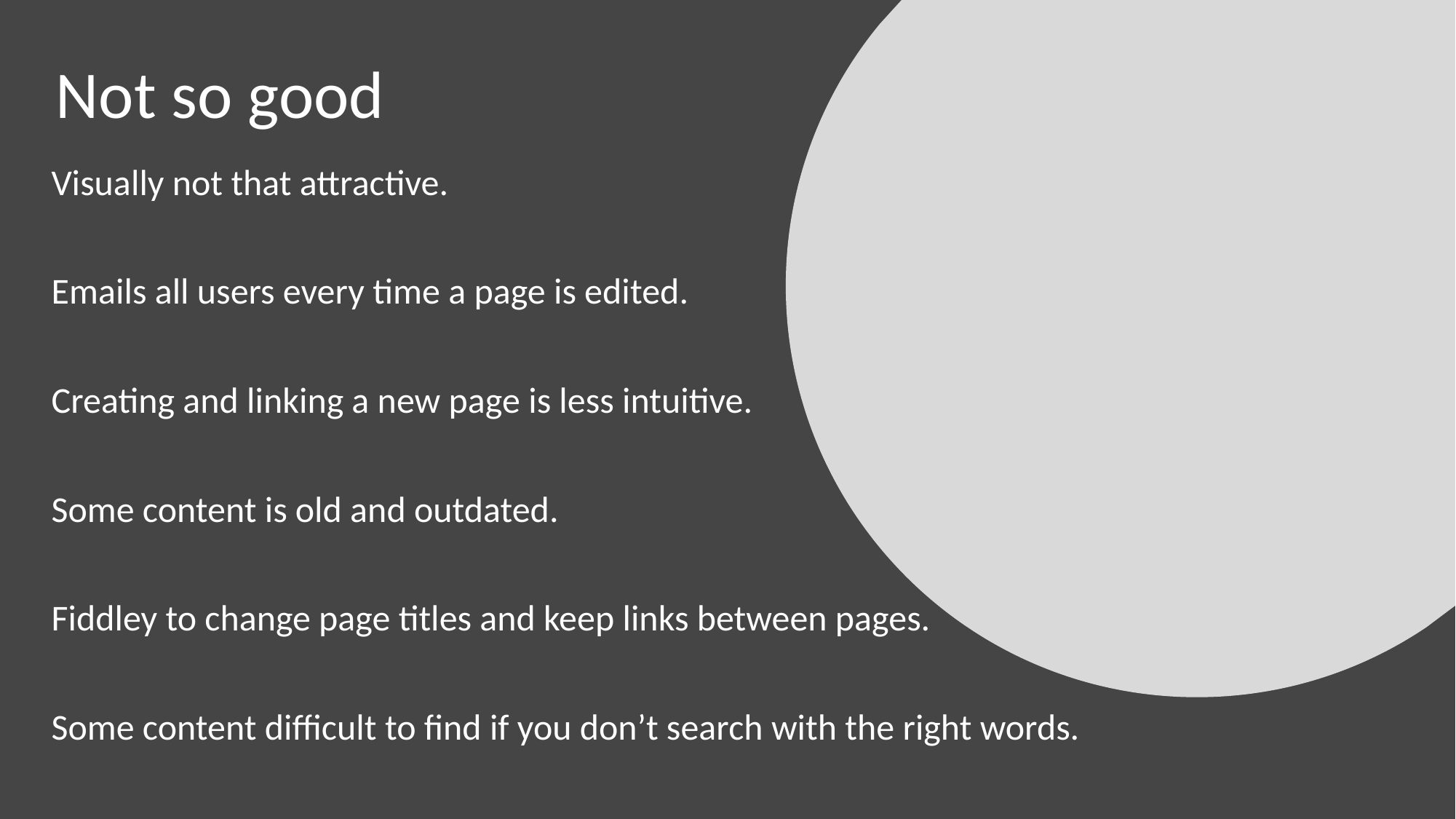

# Not so good
Visually not that attractive.

Emails all users every time a page is edited.

Creating and linking a new page is less intuitive.

Some content is old and outdated.

Fiddley to change page titles and keep links between pages.

Some content difficult to find if you don’t search with the right words.